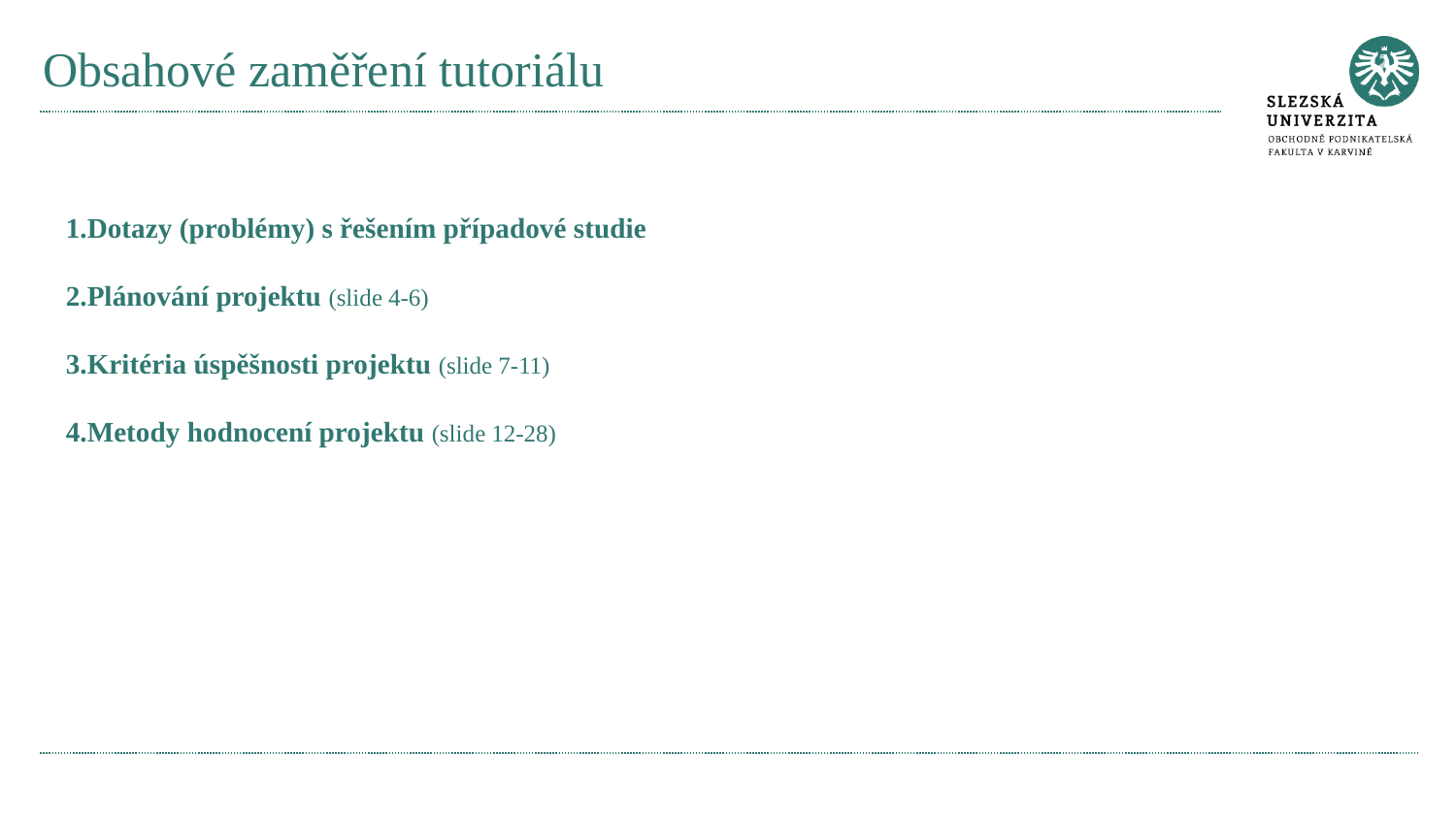

# Obsahové zaměření tutoriálu

Dotazy (problémy) s řešením případové studie

Plánování projektu (slide 4-6)

Kritéria úspěšnosti projektu (slide 7-11)

Metody hodnocení projektu (slide 12-28)